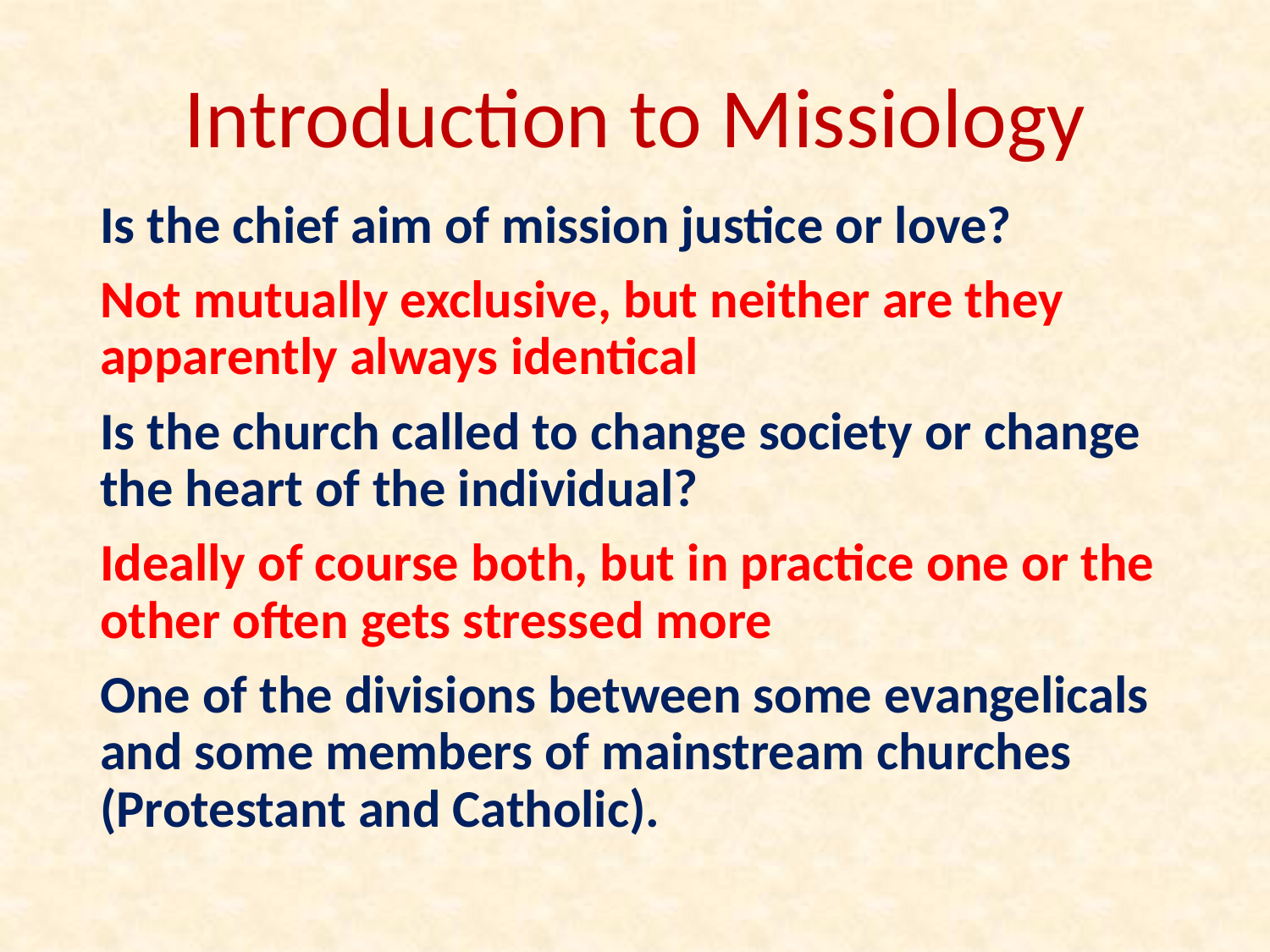

# Introduction to Missiology
Is the chief aim of mission justice or love?
Not mutually exclusive, but neither are they apparently always identical
Is the church called to change society or change the heart of the individual?
Ideally of course both, but in practice one or the other often gets stressed more
One of the divisions between some evangelicals and some members of mainstream churches (Protestant and Catholic).